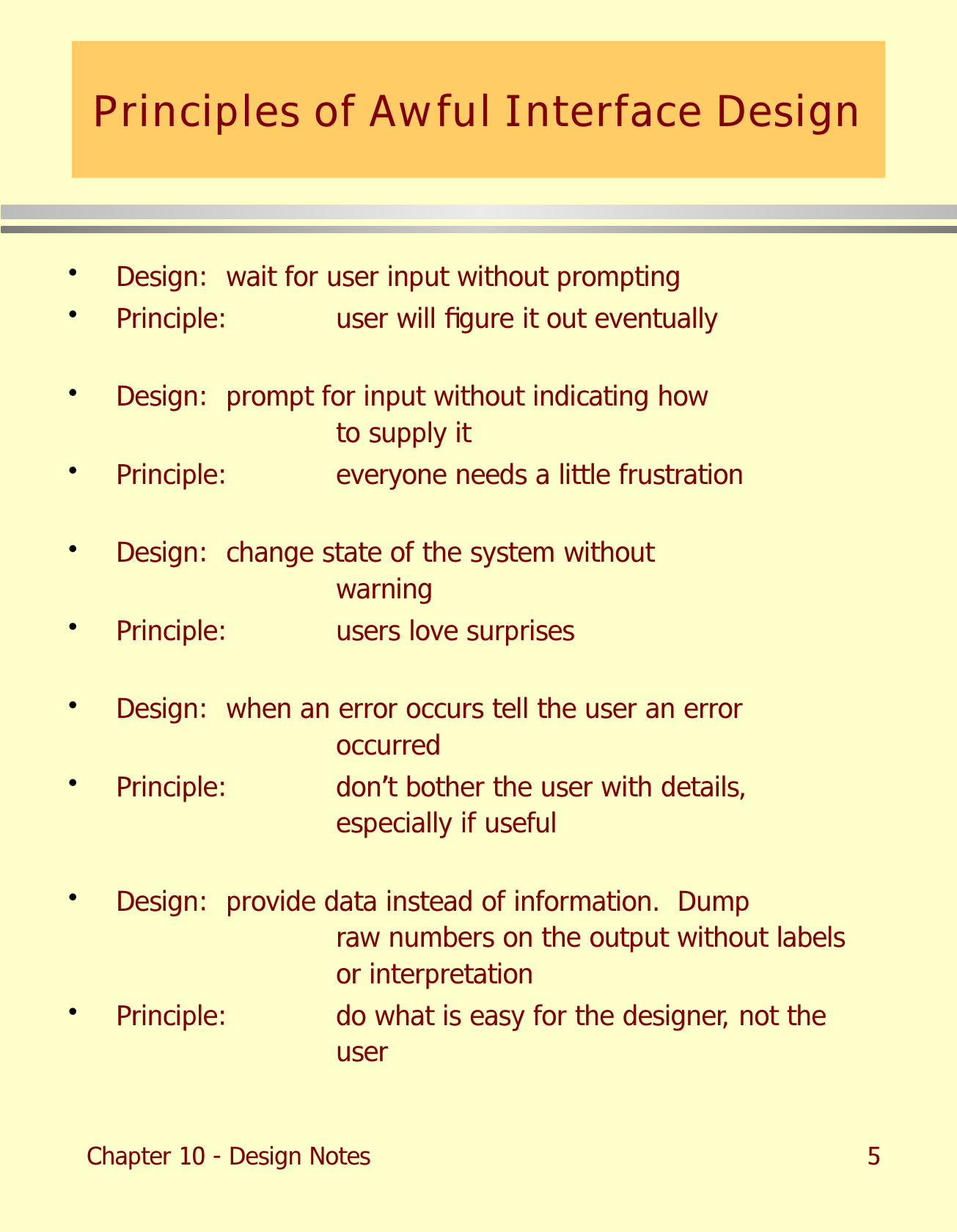

# Principles of Awful Interface Design
Design:	wait for user input without prompting
Principle:	user will figure it out eventually
Design:	prompt for input without indicating how
 		to supply it
Principle:	everyone needs a little frustration
Design:	change state of the system without
 		warning
Principle:	users love surprises
Design:	when an error occurs tell the user an error
 		occurred
Principle:	don’t bother the user with details,
 		especially if useful
Design:	provide data instead of information.  Dump
 		raw numbers on the output without labels
 		or interpretation
Principle:	do what is easy for the designer, not the
 		user
Chapter 10 - Design Notes
5